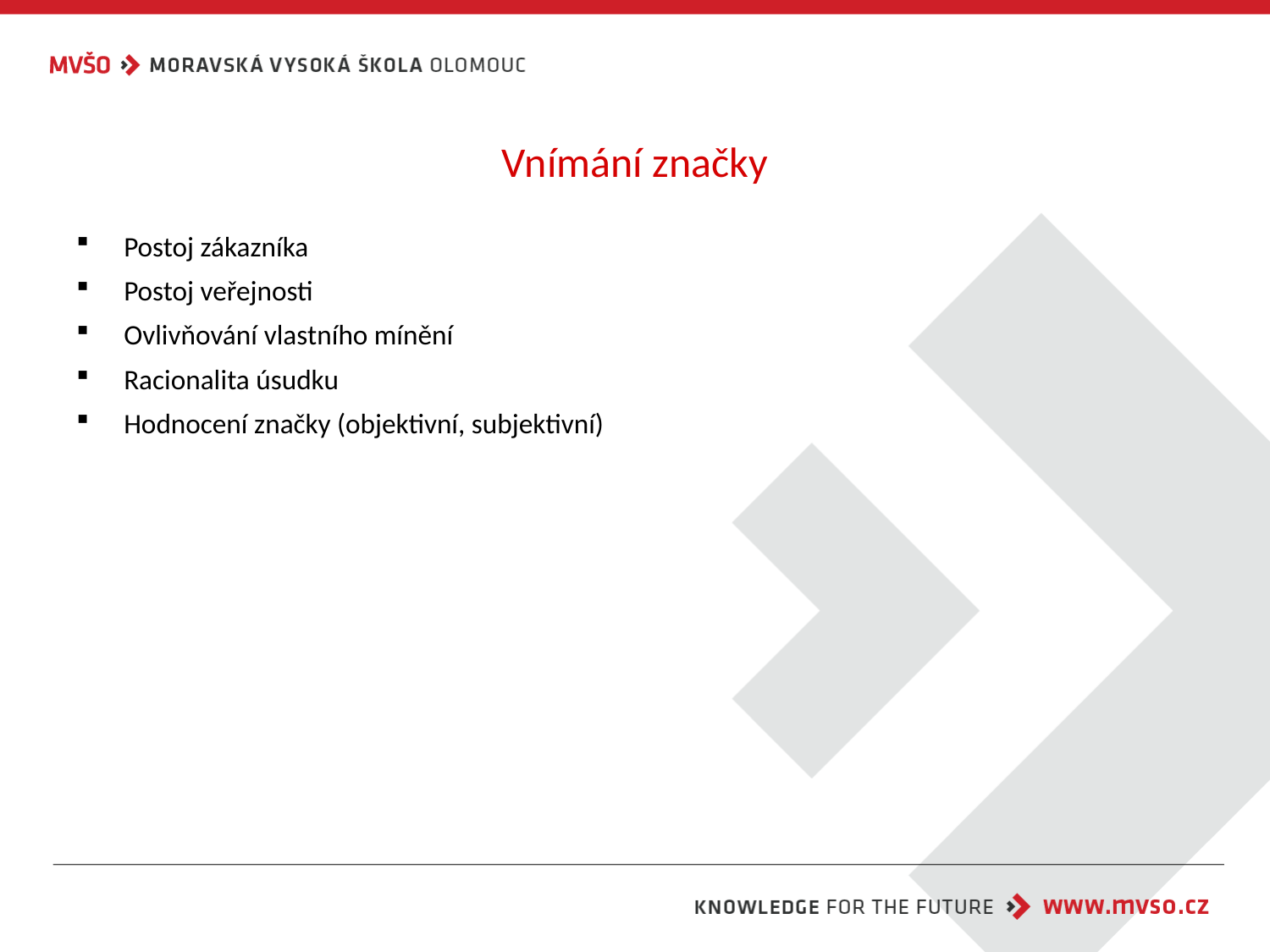

# Vnímání značky
Postoj zákazníka
Postoj veřejnosti
Ovlivňování vlastního mínění
Racionalita úsudku
Hodnocení značky (objektivní, subjektivní)